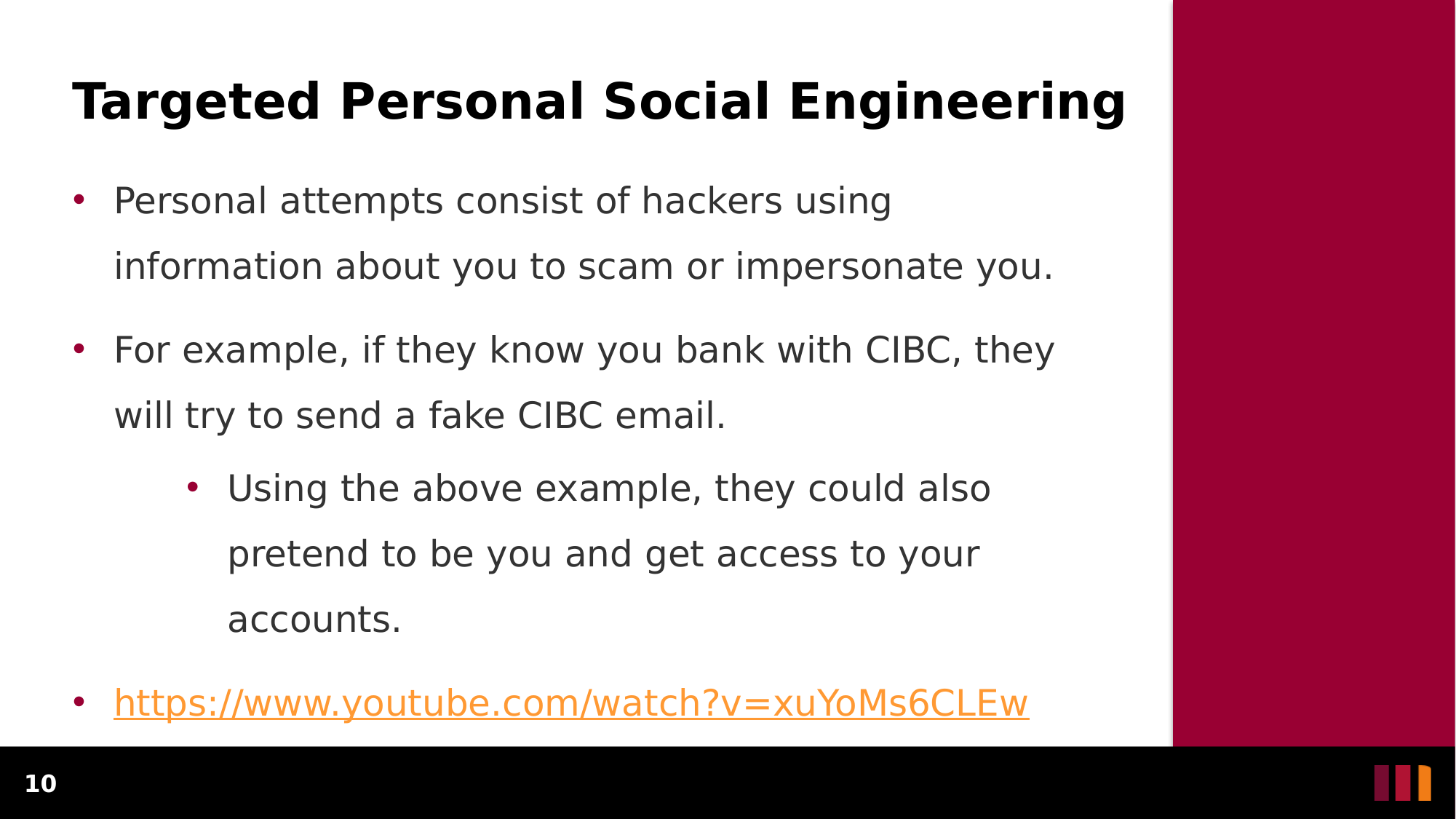

# Targeted Personal Social Engineering
Personal attempts consist of hackers using information about you to scam or impersonate you.
For example, if they know you bank with CIBC, they will try to send a fake CIBC email.
Using the above example, they could also pretend to be you and get access to your accounts.
https://www.youtube.com/watch?v=xuYoMs6CLEw
10